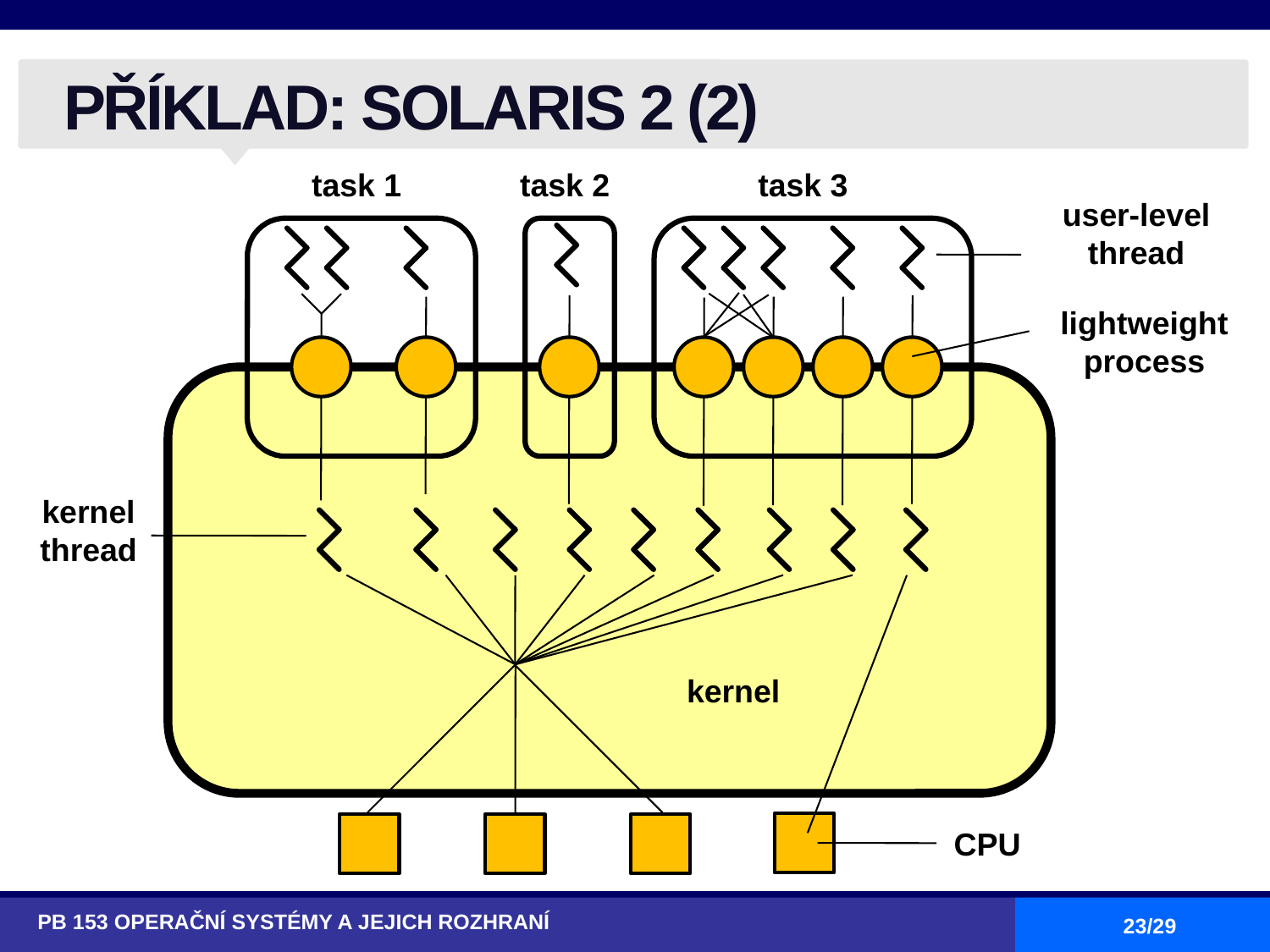

# PŘÍKLAD: SOLARIS 2 (2)
task 1
task 2
task 3
user-level thread

lightweight process

kernel
thread
kernel

CPU
PB 153 OPERAČNÍ SYSTÉMY A JEJICH ROZHRANÍ